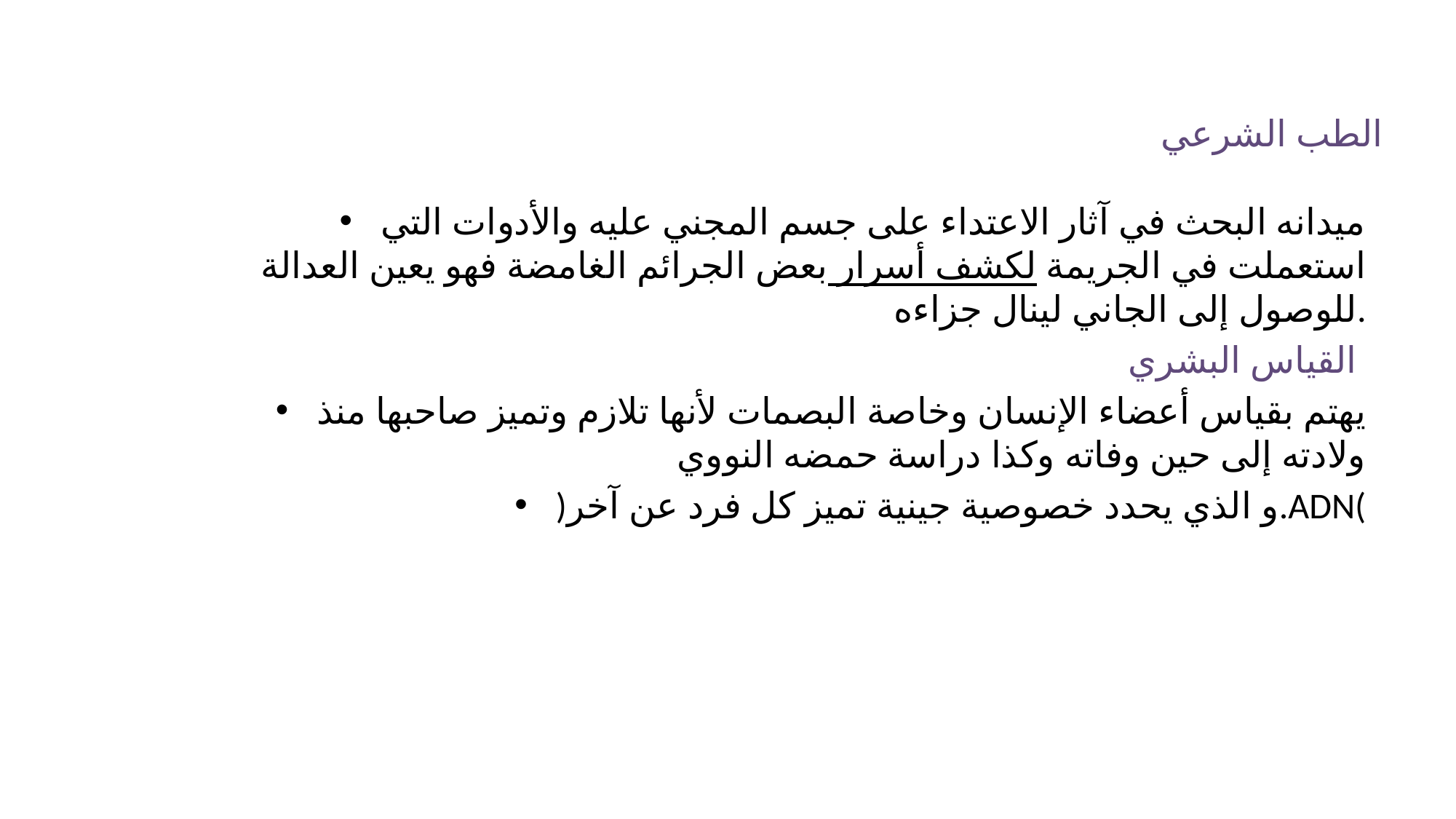

# الطب الشرعي
ميدانه البحث في آثار الاعتداء على جسم المجني عليه والأدوات التي استعملت في الجريمة لكشف أسرار بعض الجرائم الغامضة فهو يعين العدالة للوصول إلى الجاني لينال جزاءه.
القياس البشري
يهتم بقياس أعضاء الإنسان وخاصة البصمات لأنها تلازم وتميز صاحبها منذ ولادته إلى حين وفاته وكذا دراسة حمضه النووي
)و الذي يحدد خصوصية جينية تميز كل فرد عن آخر.ADN(